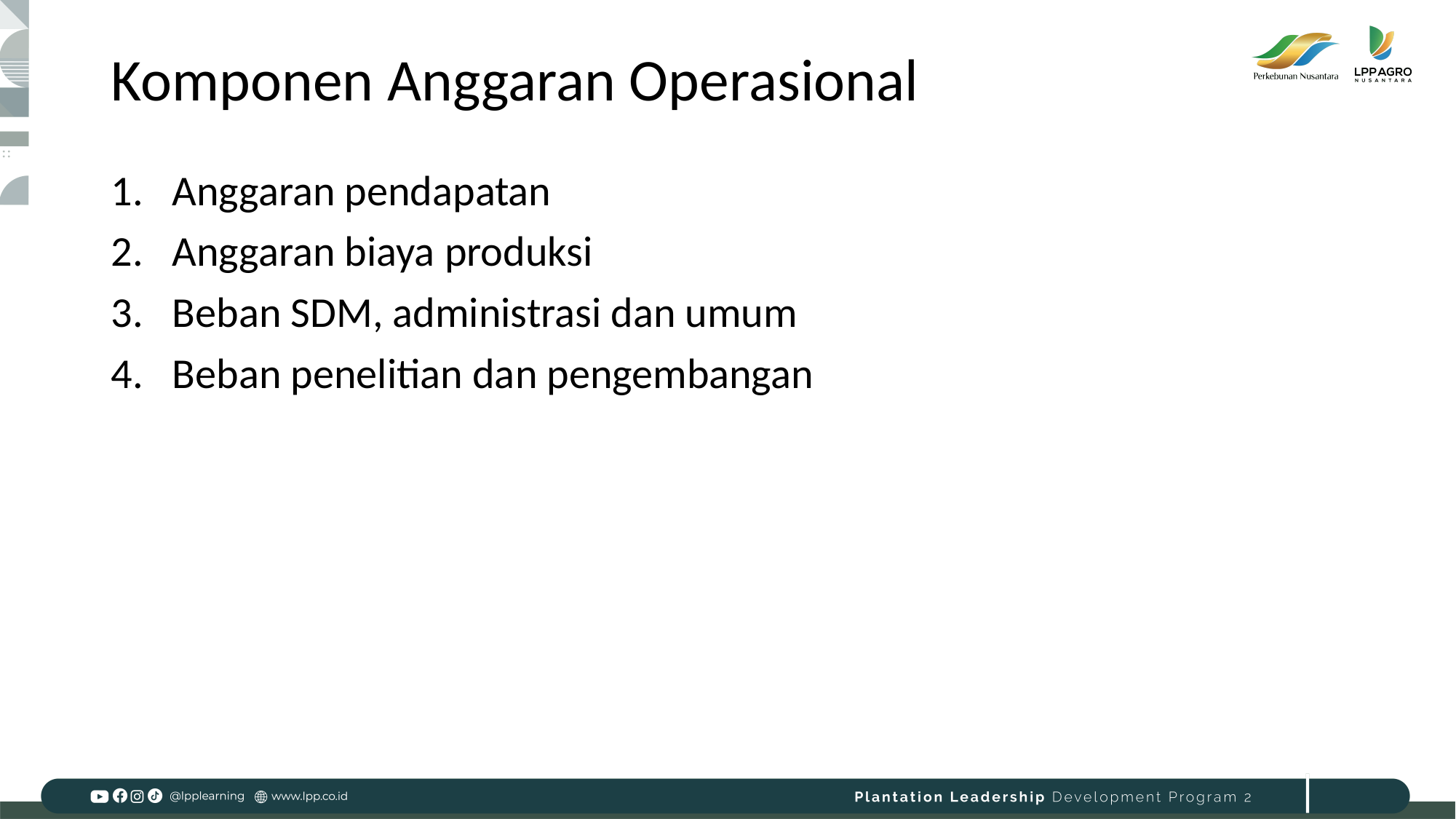

# Komponen Anggaran Operasional
Anggaran pendapatan
Anggaran biaya produksi
Beban SDM, administrasi dan umum
Beban penelitian dan pengembangan
16